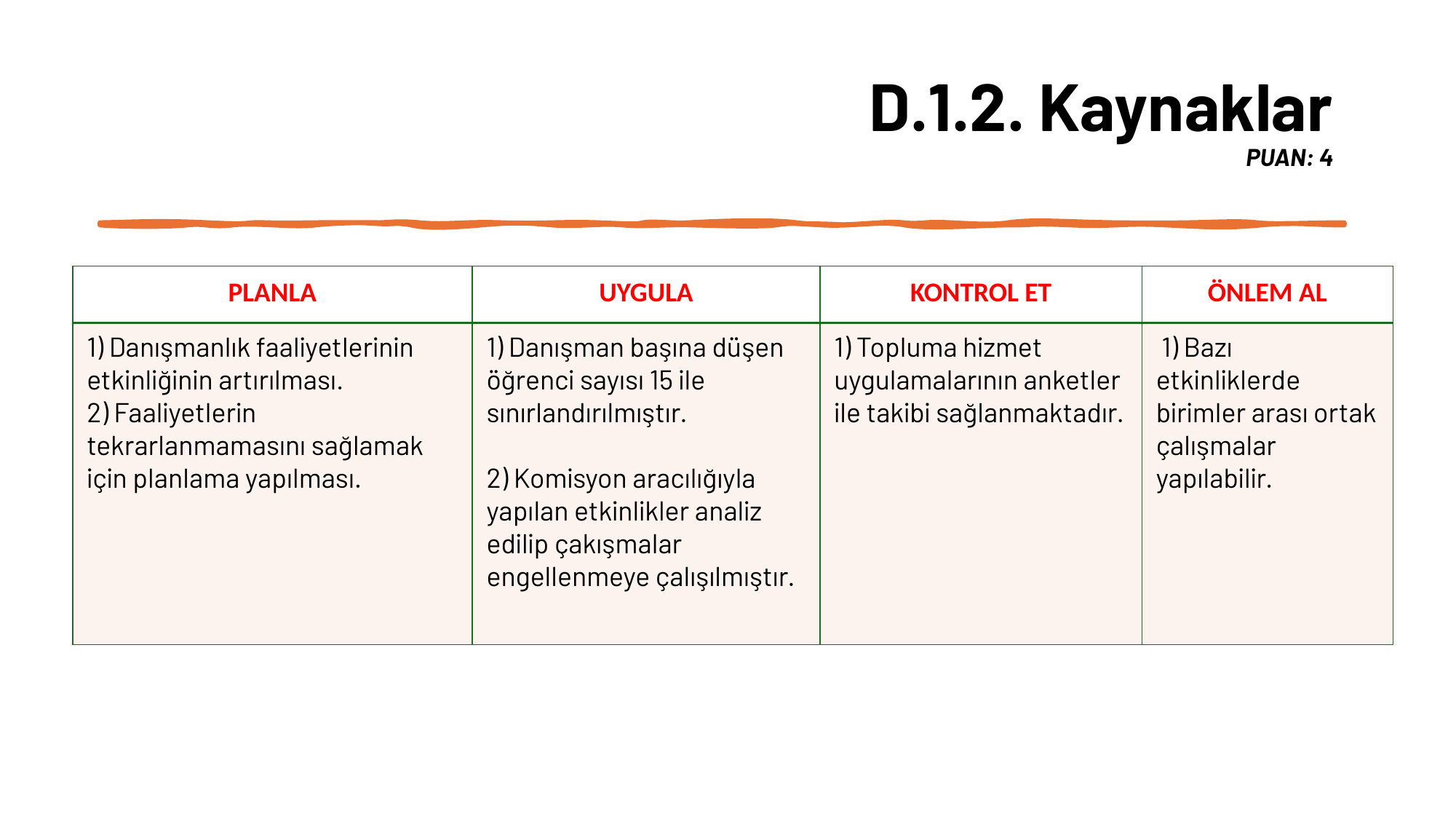

# D.1.2. Kaynaklar PUAN: 4

| PLANLA | UYGULA | KONTROL ET | ÖNLEM AL |
| --- | --- | --- | --- |
| 1) Danışmanlık faaliyetlerinin etkinliğinin artırılması. 2) Faaliyetlerin tekrarlanmamasını sağlamak için planlama yapılması. | 1) Danışman başına düşen öğrenci sayısı 15 ile sınırlandırılmıştır.   2) Komisyon aracılığıyla yapılan etkinlikler analiz edilip çakışmalar engellenmeye çalışılmıştır. | 1) Topluma hizmet uygulamalarının anketler ile takibi sağlanmaktadır. | 1) Bazı etkinliklerde birimler arası ortak çalışmalar yapılabilir. |